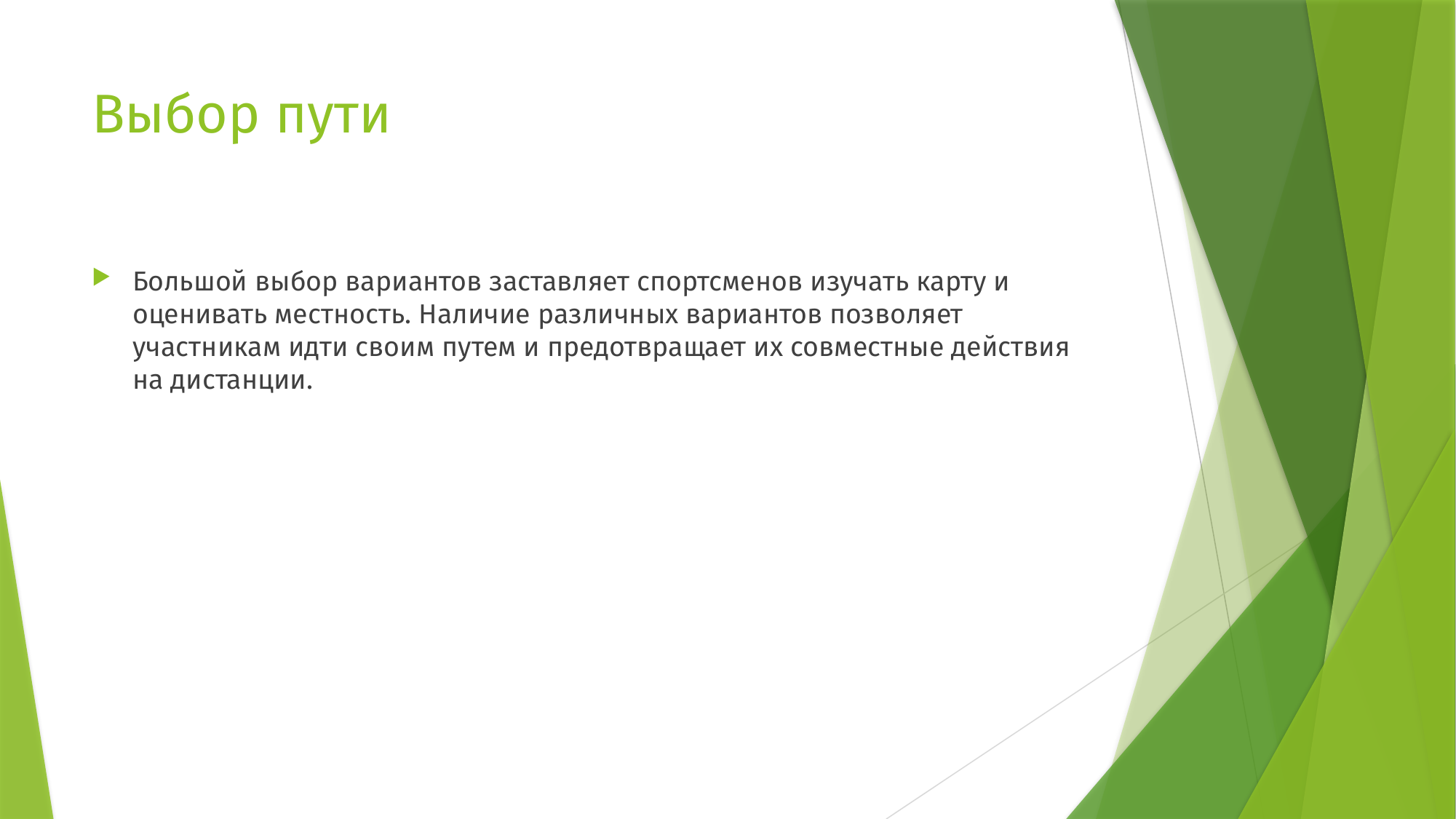

# Выбор пути
Большой выбор вариантов заставляет спортсменов изучать карту и оценивать местность. Наличие различных вариантов позволяет участникам идти своим путем и предотвращает их совместные действия на дистанции.